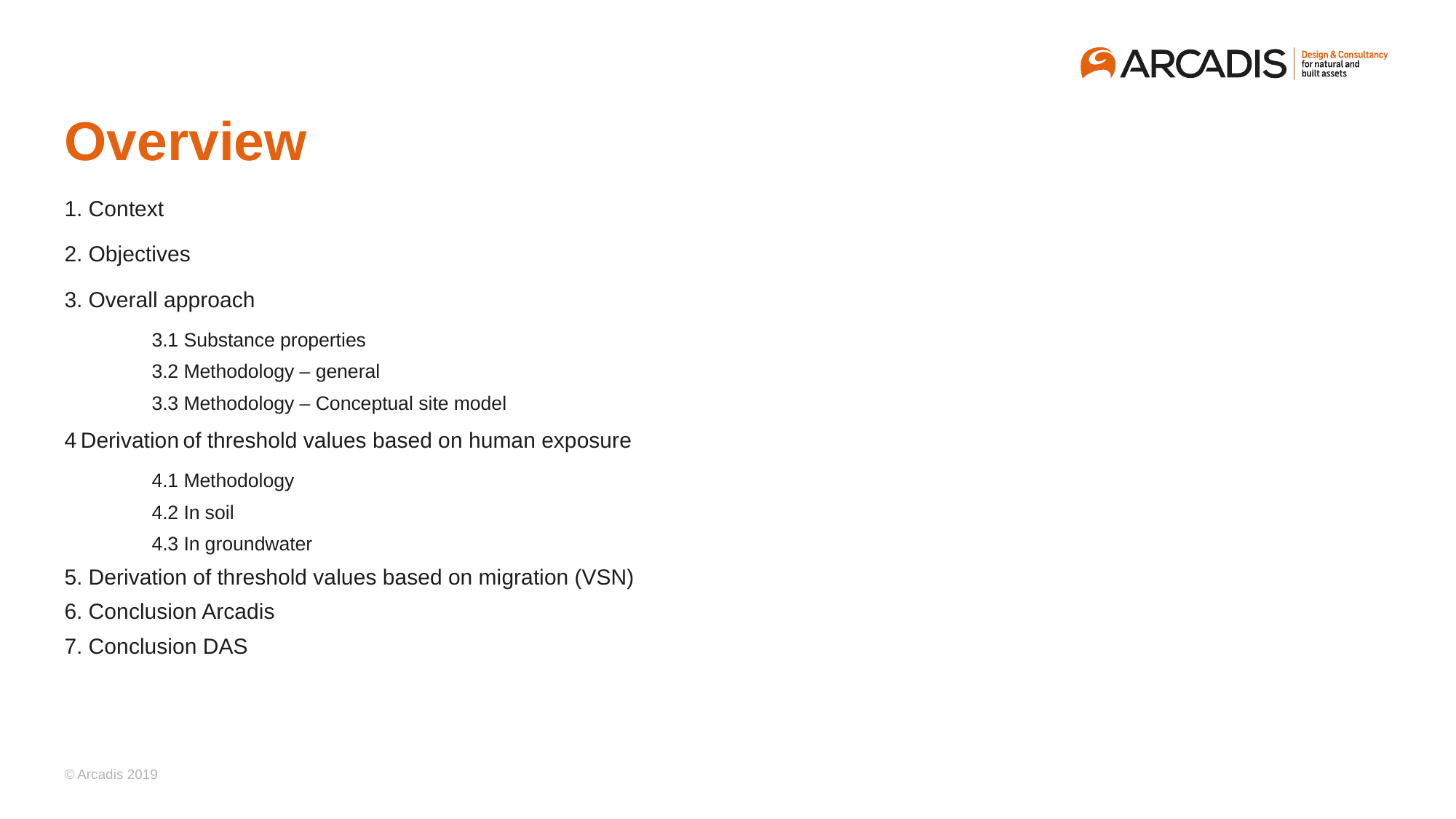

# Overview
1. Context
2. Objectives
3. Overall approach
	3.1 Substance properties
	3.2 Methodology – general
	3.3 Methodology – Conceptual site model
4 Derivation of threshold values based on human exposure
	4.1 Methodology
	4.2 In soil
	4.3 In groundwater
5. Derivation of threshold values based on migration (VSN)
6. Conclusion Arcadis
7. Conclusion DAS